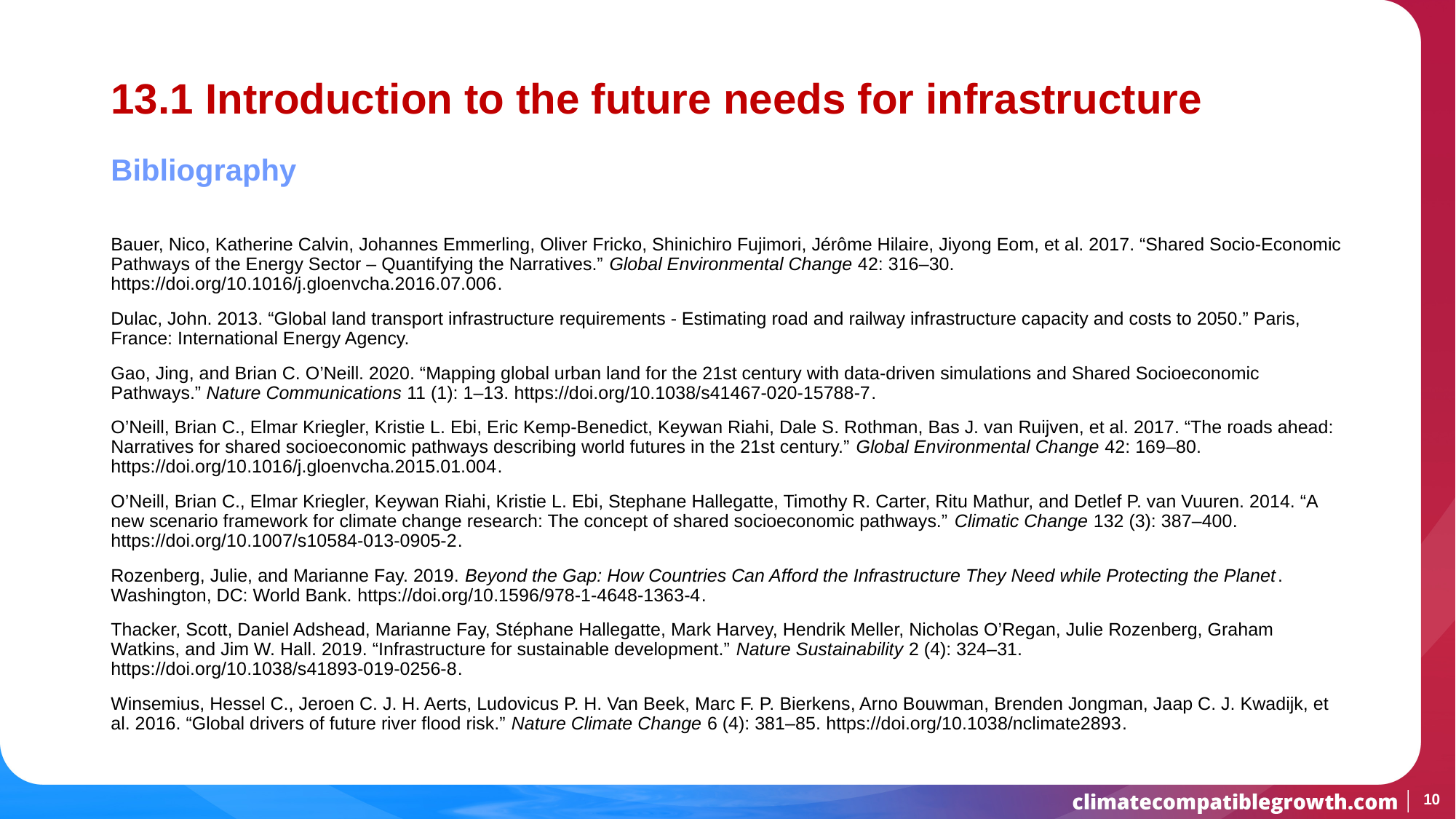

# 13.1 Introduction to the future needs for infrastructure
Bibliography

Bauer, Nico, Katherine Calvin, Johannes Emmerling, Oliver Fricko, Shinichiro Fujimori, Jérôme Hilaire, Jiyong Eom, et al. 2017. “Shared Socio-Economic Pathways of the Energy Sector – Quantifying the Narratives.” Global Environmental Change 42: 316–30. https://doi.org/10.1016/j.gloenvcha.2016.07.006.
Dulac, John. 2013. “Global land transport infrastructure requirements - Estimating road and railway infrastructure capacity and costs to 2050.” Paris, France: International Energy Agency.
Gao, Jing, and Brian C. O’Neill. 2020. “Mapping global urban land for the 21st century with data-driven simulations and Shared Socioeconomic Pathways.” Nature Communications 11 (1): 1–13. https://doi.org/10.1038/s41467-020-15788-7.
O’Neill, Brian C., Elmar Kriegler, Kristie L. Ebi, Eric Kemp-Benedict, Keywan Riahi, Dale S. Rothman, Bas J. van Ruijven, et al. 2017. “The roads ahead: Narratives for shared socioeconomic pathways describing world futures in the 21st century.” Global Environmental Change 42: 169–80. https://doi.org/10.1016/j.gloenvcha.2015.01.004.
O’Neill, Brian C., Elmar Kriegler, Keywan Riahi, Kristie L. Ebi, Stephane Hallegatte, Timothy R. Carter, Ritu Mathur, and Detlef P. van Vuuren. 2014. “A new scenario framework for climate change research: The concept of shared socioeconomic pathways.” Climatic Change 132 (3): 387–400. https://doi.org/10.1007/s10584-013-0905-2.
Rozenberg, Julie, and Marianne Fay. 2019. Beyond the Gap: How Countries Can Afford the Infrastructure They Need while Protecting the Planet. Washington, DC: World Bank. https://doi.org/10.1596/978-1-4648-1363-4.
Thacker, Scott, Daniel Adshead, Marianne Fay, Stéphane Hallegatte, Mark Harvey, Hendrik Meller, Nicholas O’Regan, Julie Rozenberg, Graham Watkins, and Jim W. Hall. 2019. “Infrastructure for sustainable development.” Nature Sustainability 2 (4): 324–31. https://doi.org/10.1038/s41893-019-0256-8.
Winsemius, Hessel C., Jeroen C. J. H. Aerts, Ludovicus P. H. Van Beek, Marc F. P. Bierkens, Arno Bouwman, Brenden Jongman, Jaap C. J. Kwadijk, et al. 2016. “Global drivers of future river flood risk.” Nature Climate Change 6 (4): 381–85. https://doi.org/10.1038/nclimate2893.

10